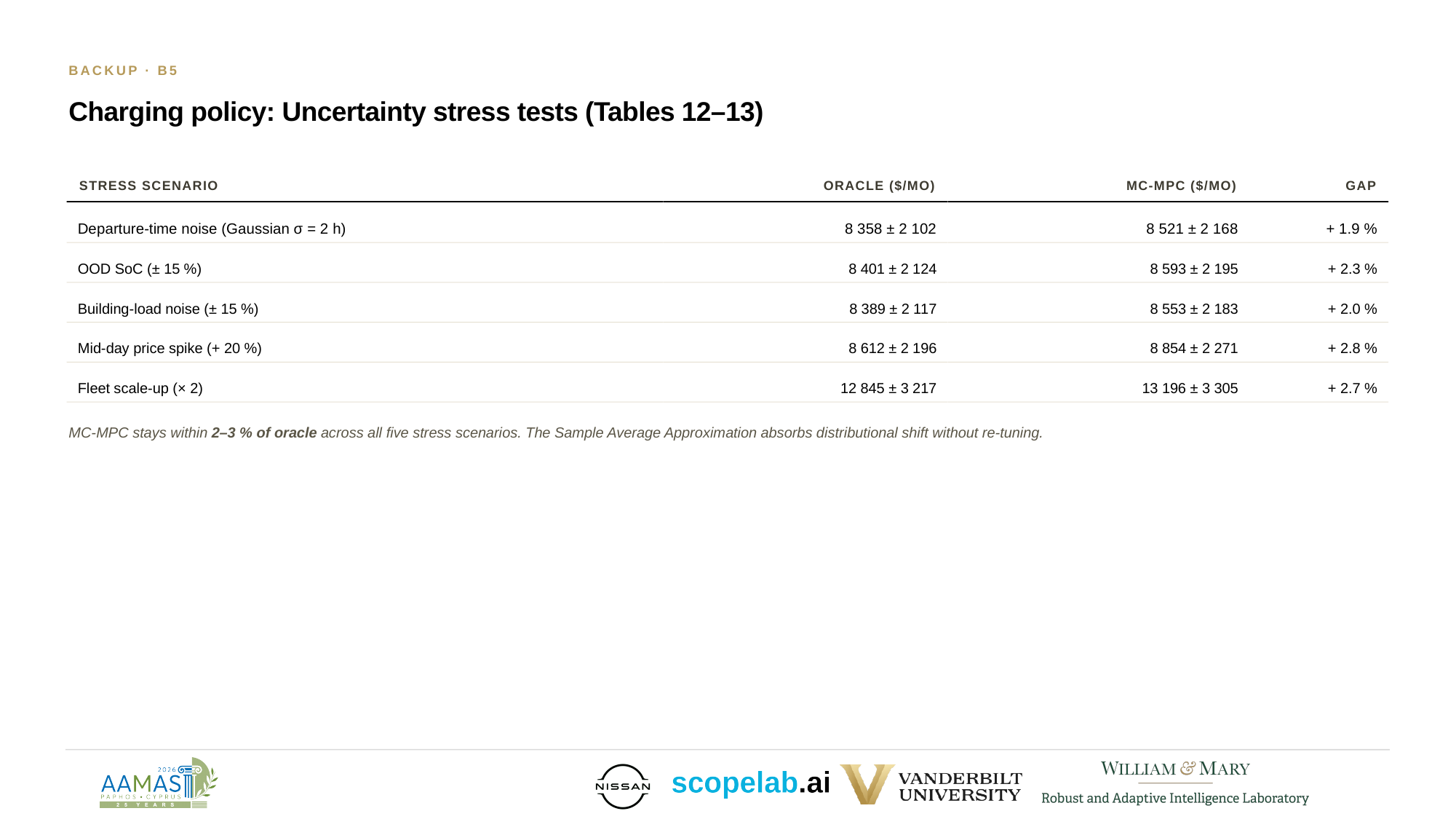

BACKUP · B5
Charging policy: Uncertainty stress tests (Tables 12–13)
STRESS SCENARIO
ORACLE ($/MO)
MC-MPC ($/MO)
GAP

Departure-time noise (Gaussian σ = 2 h)
8 358 ± 2 102
8 521 ± 2 168
+ 1.9 %

OOD SoC (± 15 %)
8 401 ± 2 124
8 593 ± 2 195
+ 2.3 %

Building-load noise (± 15 %)
8 389 ± 2 117
8 553 ± 2 183
+ 2.0 %

Mid-day price spike (+ 20 %)
8 612 ± 2 196
8 854 ± 2 271
+ 2.8 %

Fleet scale-up (× 2)
12 845 ± 3 217
13 196 ± 3 305
+ 2.7 %

MC-MPC stays within 2–3 % of oracle across all five stress scenarios. The Sample Average Approximation absorbs distributional shift without re-tuning.